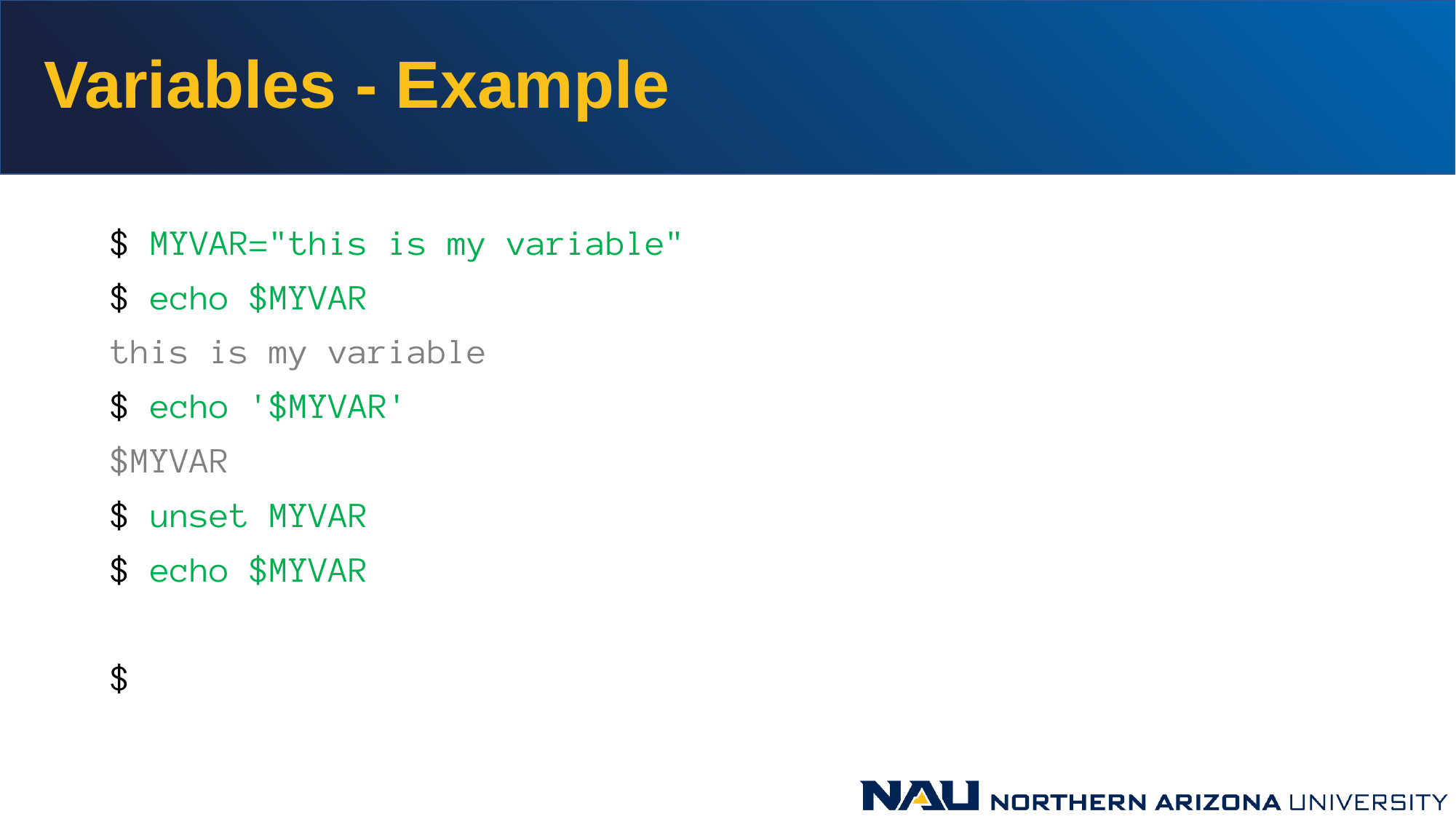

# Variables - Example
$ MYVAR="this is my variable"
$ echo $MYVAR
this is my variable
$ echo '$MYVAR'
$MYVAR
$ unset MYVAR
$ echo $MYVAR

$